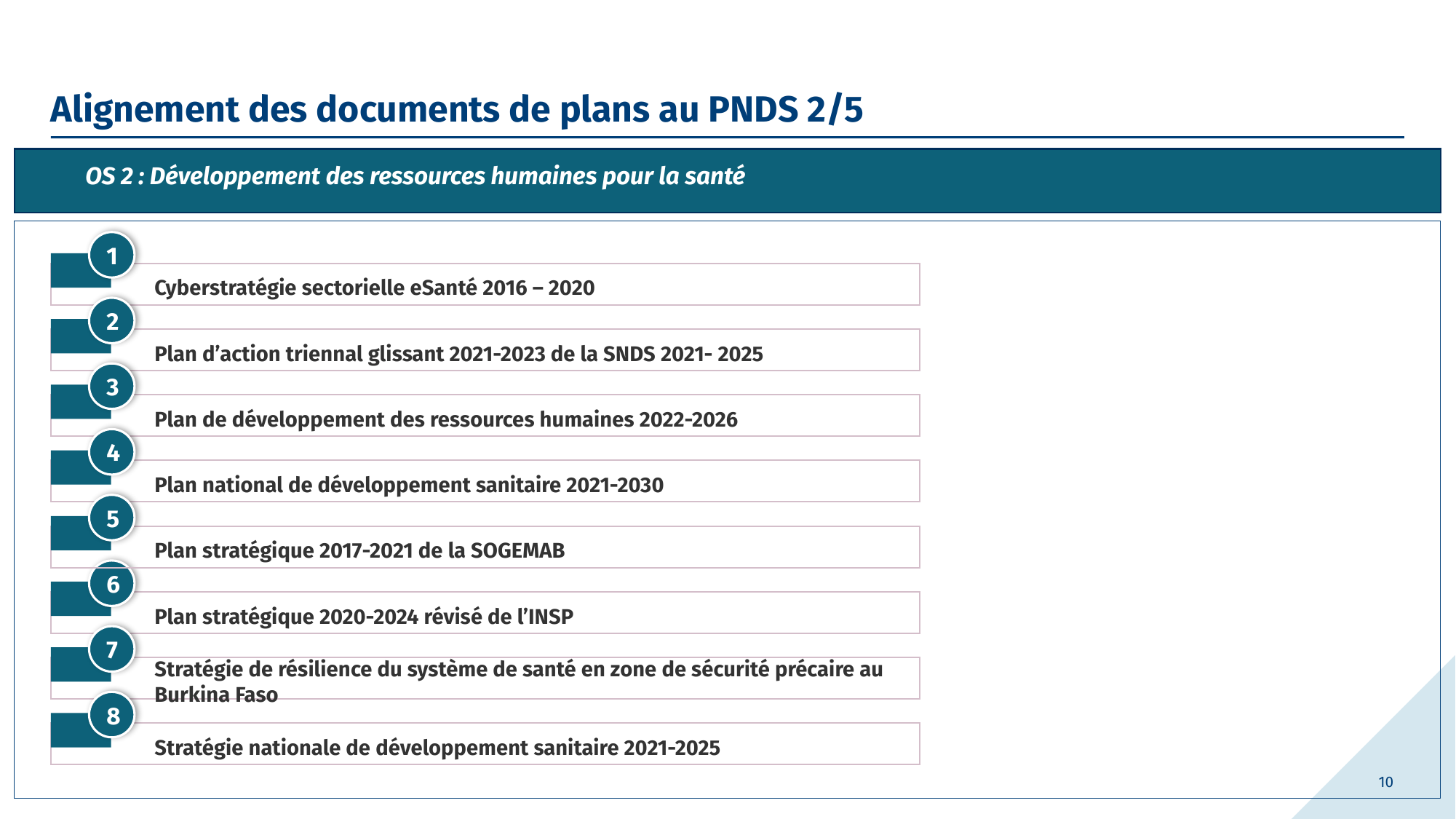

# Alignement des documents de plans au PNDS 2/5
OS 2 : Développement des ressources humaines pour la santé

1

Cyberstratégie sectorielle eSanté 2016 – 2020
2

Plan d’action triennal glissant 2021-2023 de la SNDS 2021- 2025
3

Plan de développement des ressources humaines 2022-2026
4

Plan national de développement sanitaire 2021-2030
5

Plan stratégique 2017-2021 de la SOGEMAB
6

Plan stratégique 2020-2024 révisé de l’INSP
7

Stratégie de résilience du système de santé en zone de sécurité précaire au Burkina Faso
8

Stratégie nationale de développement sanitaire 2021-2025
10